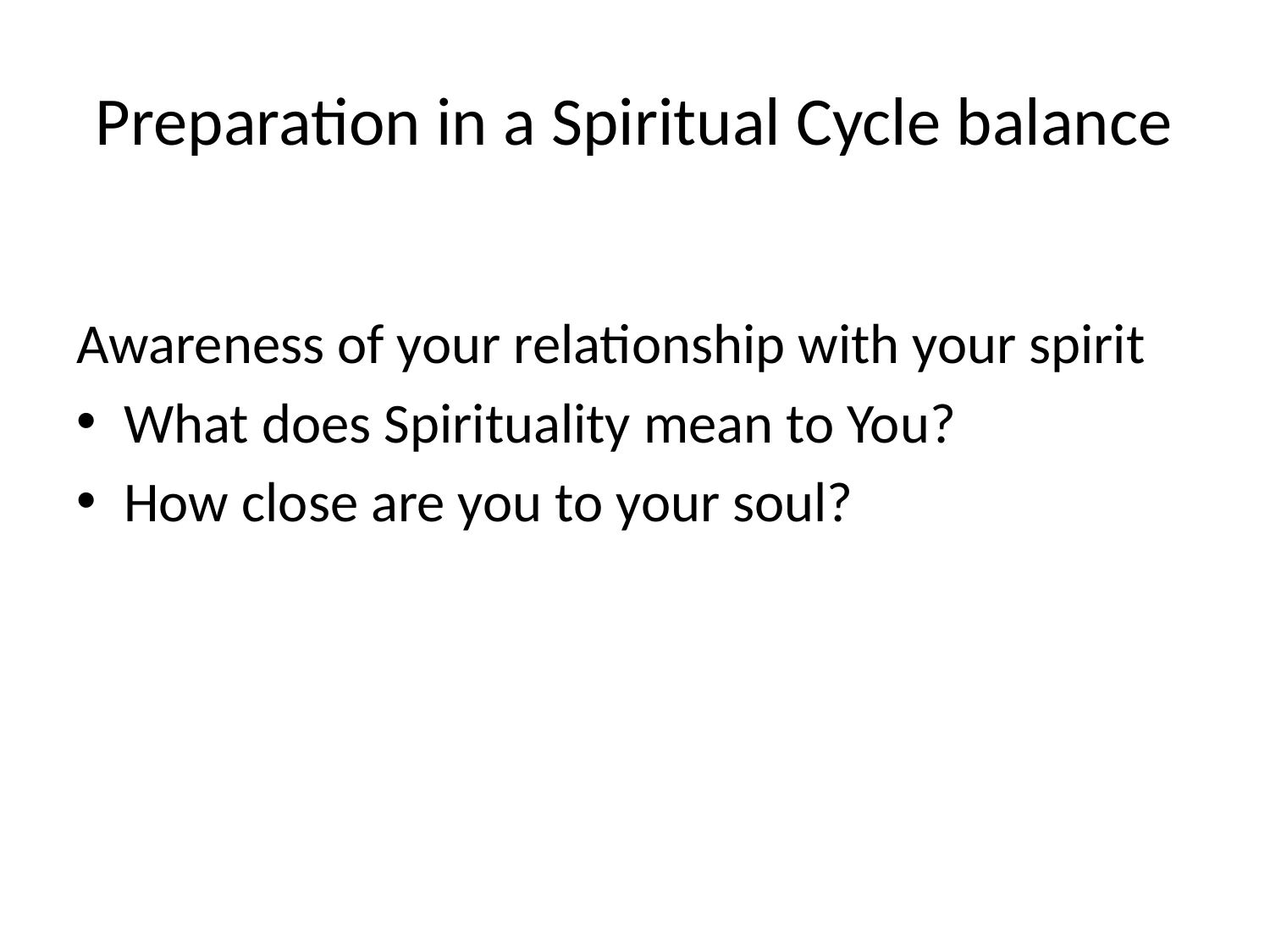

# Preparation in a Spiritual Cycle balance

Awareness of your relationship with your spirit
What does Spirituality mean to You?
How close are you to your soul?